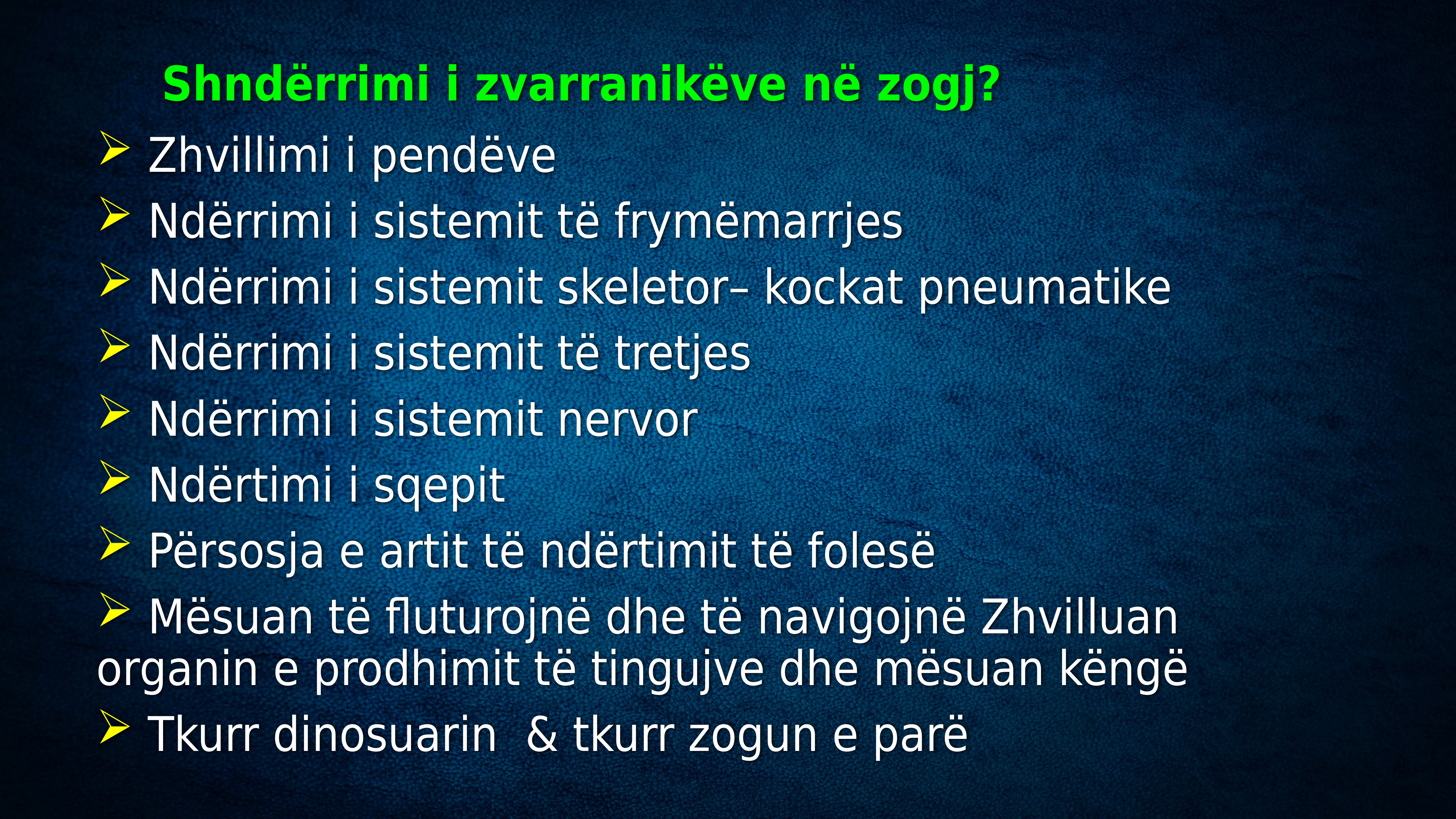

Shndërrimi i zvarranikëve në zogj?
 Zhvillimi i pendëve
 Ndërrimi i sistemit të frymëmarrjes
 Ndërrimi i sistemit skeletor– kockat pneumatike
 Ndërrimi i sistemit të tretjes
 Ndërrimi i sistemit nervor
 Ndërtimi i sqepit
 Përsosja e artit të ndërtimit të folesë
 Mësuan të fluturojnë dhe të navigojnë Zhvilluan organin e prodhimit të tingujve dhe mësuan këngë
 Tkurr dinosuarin  & tkurr zogun e parë